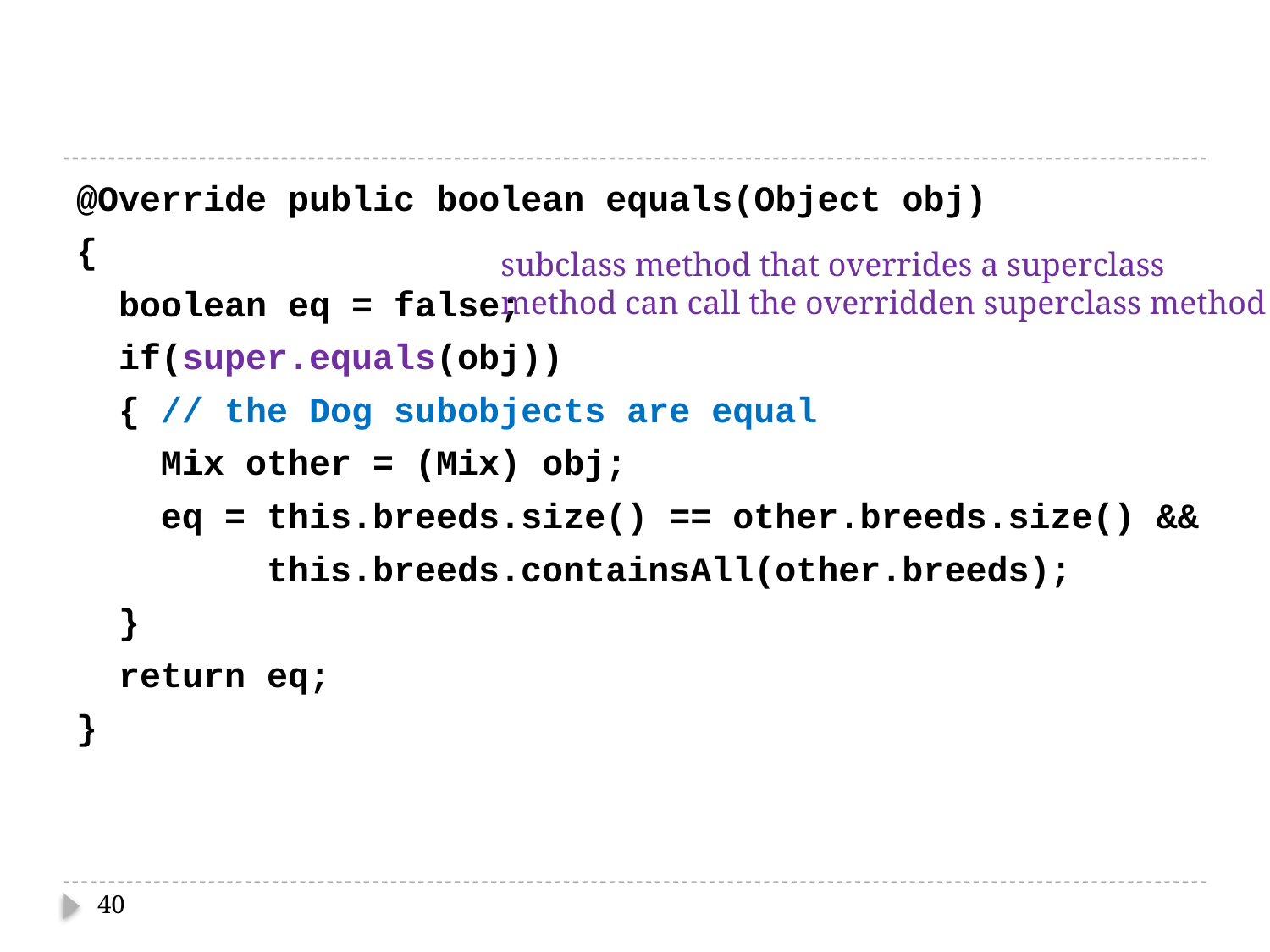

#
@Override public boolean equals(Object obj)
{
  boolean eq = false;
  if(super.equals(obj))
  { // the Dog subobjects are equal
    Mix other = (Mix) obj;
    eq = this.breeds.size() == other.breeds.size() &&
         this.breeds.containsAll(other.breeds);
  }
  return eq;
}
subclass method that overrides a superclass
method can call the overridden superclass method
40